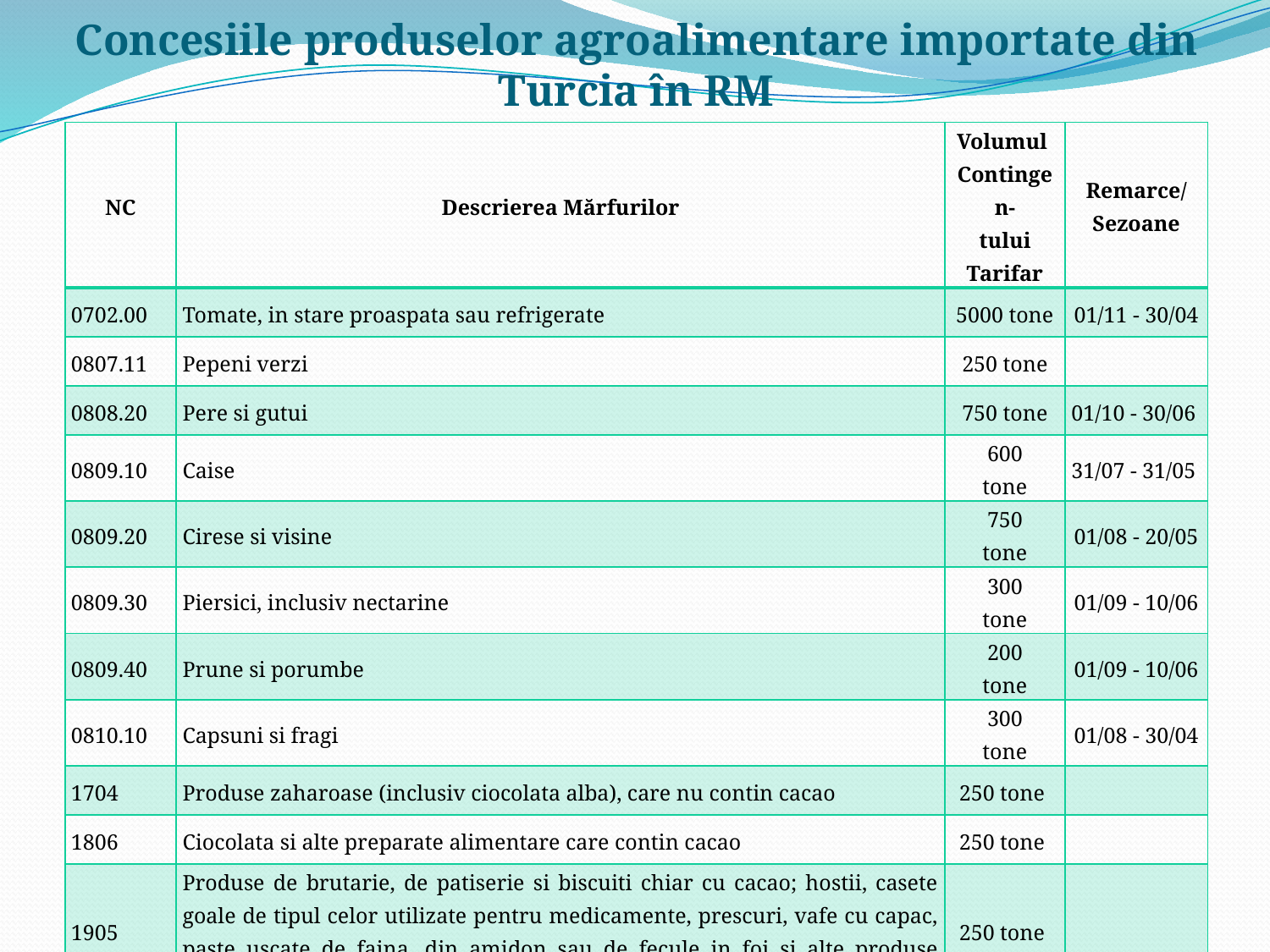

# Concesiile produselor agroalimentare importate din Turcia în RM
| NC | Descrierea Mărfurilor | Volumul Contingen- tului Tarifar | Remarce/ Sezoane |
| --- | --- | --- | --- |
| 0702.00 | Tomate, in stare proaspata sau refrigerate | 5000 tone | 01/11 - 30/04 |
| 0807.11 | Pepeni verzi | 250 tone |  |
| 0808.20 | Pere si gutui | 750 tone | 01/10 - 30/06 |
| 0809.10 | Caise | 600 tone | 31/07 - 31/05 |
| 0809.20 | Cirese si visine | 750 tone | 01/08 - 20/05 |
| 0809.30 | Piersici, inclusiv nectarine | 300 tone | 01/09 - 10/06 |
| 0809.40 | Prune si porumbe | 200 tone | 01/09 - 10/06 |
| 0810.10 | Capsuni si fragi | 300 tone | 01/08 - 30/04 |
| 1704 | Produse zaharoase (inclusiv ciocolata alba), care nu contin cacao | 250 tone |  |
| 1806 | Ciocolata si alte preparate alimentare care contin cacao | 250 tone |  |
| 1905 | Produse de brutarie, de patiserie si biscuiti chiar cu cacao; hostii, casete goale de tipul celor utilizate pentru medicamente, prescuri, vafe cu capac, paste uscate de faina, din amidon sau de fecule in foi si alte produse similare | 250 tone |  |
| 2005 | Alte legume preparate sau conservate altfel decit in otet sau acid acetic, necongelate, altele decit produsele de la pozitia 2006 | 500 tone |  |